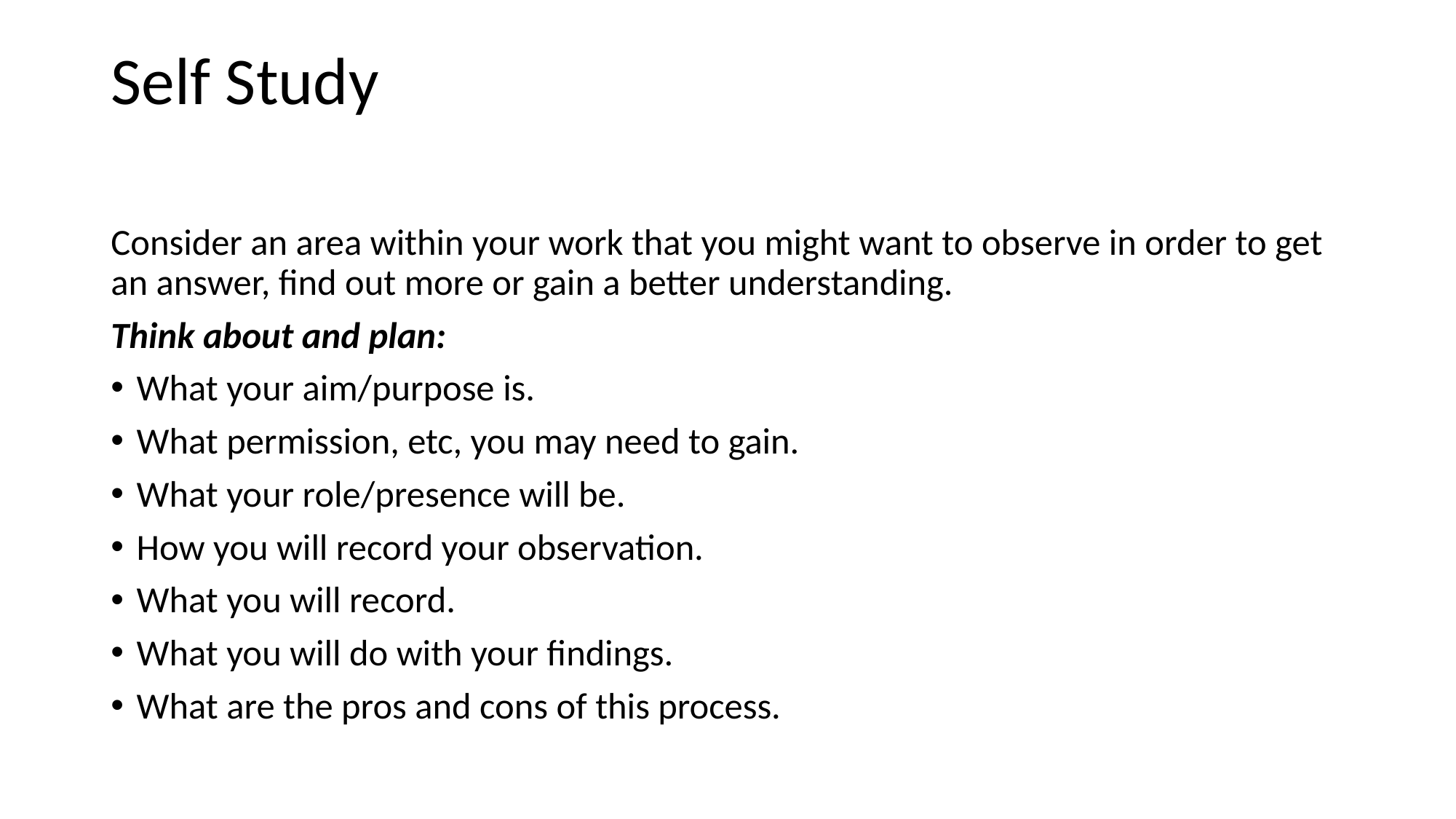

# Self Study
Consider an area within your work that you might want to observe in order to get an answer, find out more or gain a better understanding.
Think about and plan:
What your aim/purpose is.
What permission, etc, you may need to gain.
What your role/presence will be.
How you will record your observation.
What you will record.
What you will do with your findings.
What are the pros and cons of this process.